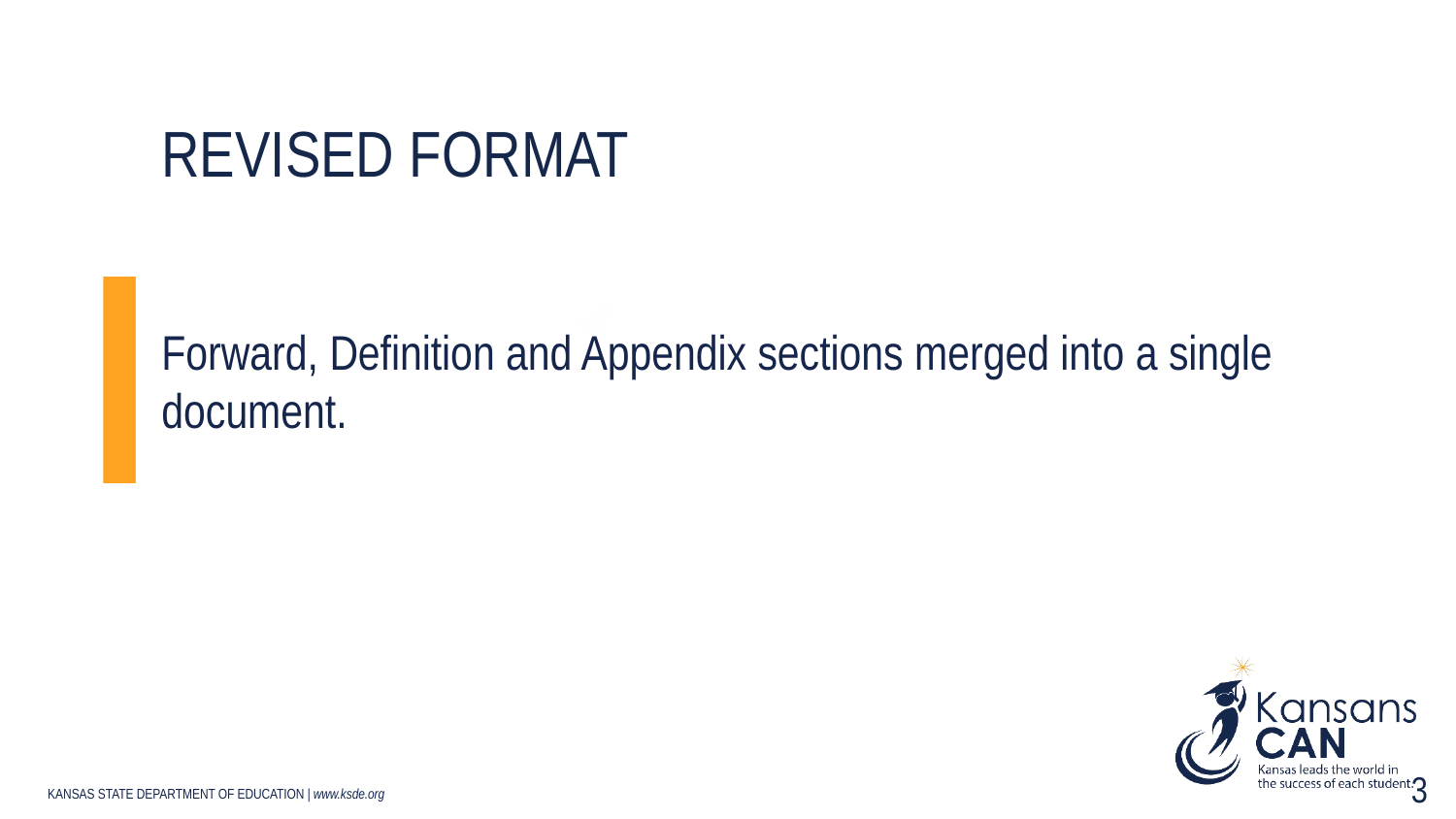

# Revised format
Forward, Definition and Appendix sections merged into a single document.
3